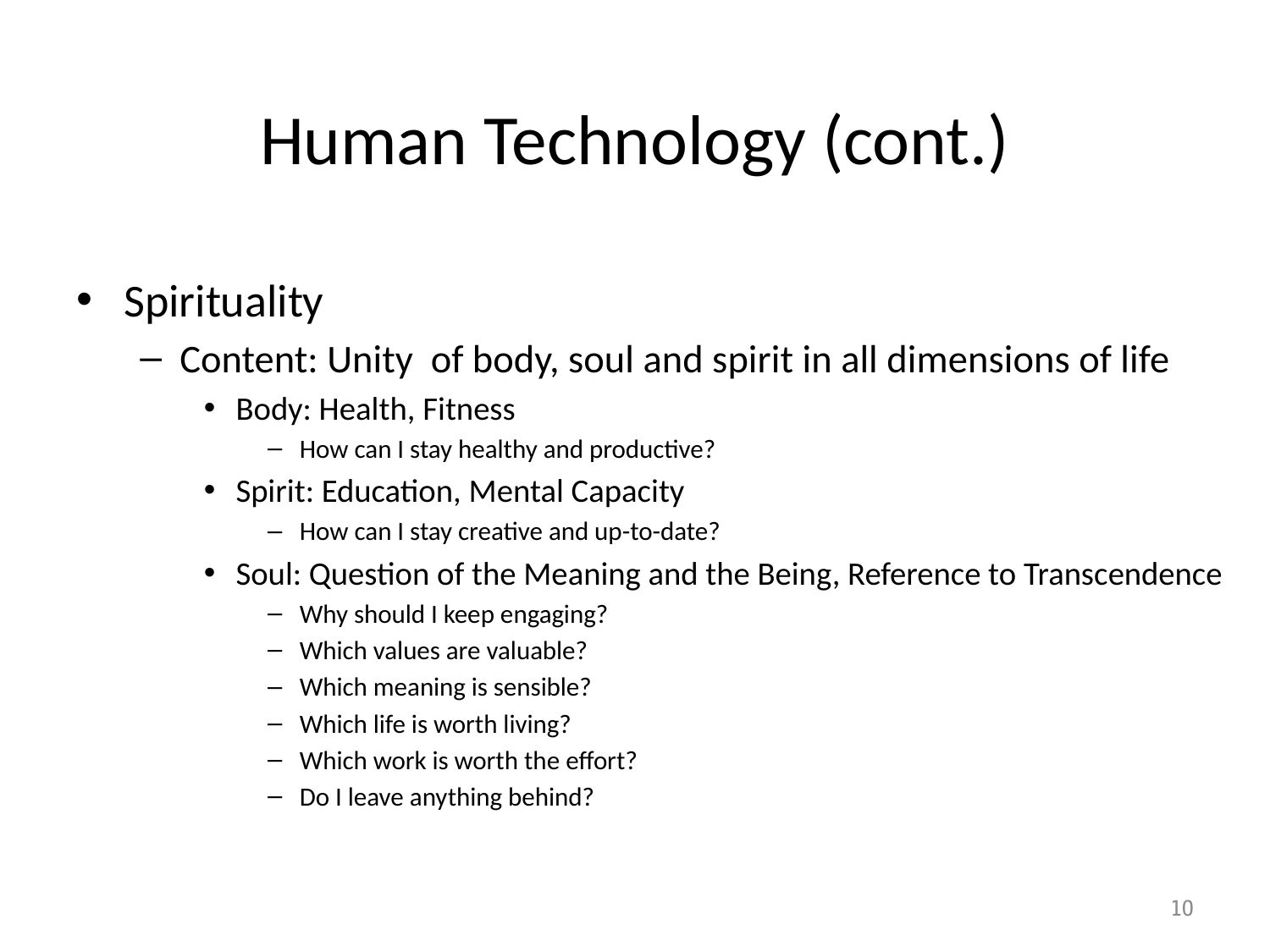

# Human Technology (cont.)
Spirituality
Content: Unity  of body, soul and spirit in all dimensions of life
Body: Health, Fitness
How can I stay healthy and productive?
Spirit: Education, Mental Capacity
How can I stay creative and up-to-date?
Soul: Question of the Meaning and the Being, Reference to Transcendence
Why should I keep engaging?
Which values are valuable?
Which meaning is sensible?
Which life is worth living?
Which work is worth the effort?
Do I leave anything behind?

10